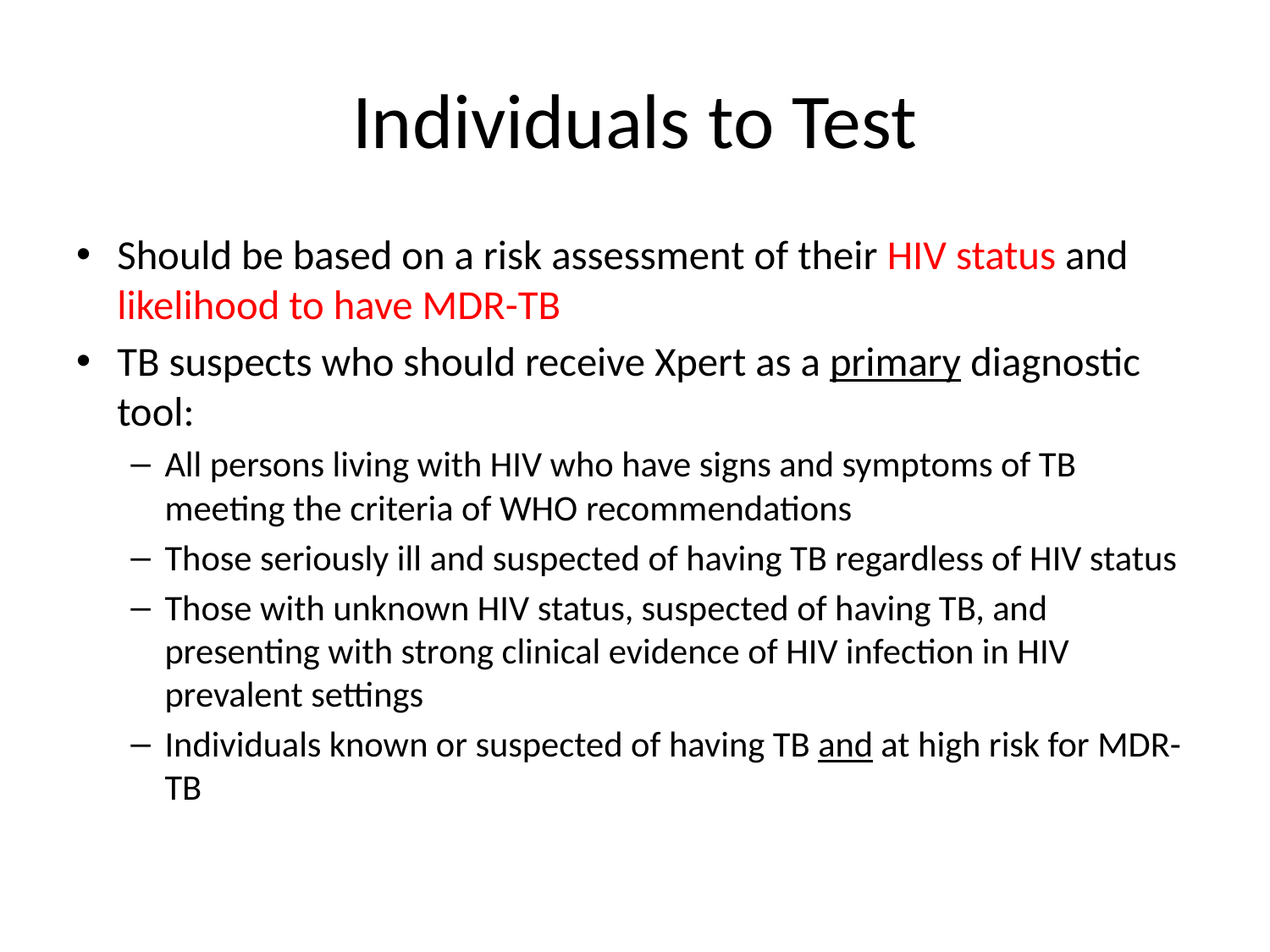

# Individuals to Test
Should be based on a risk assessment of their HIV status and likelihood to have MDR-TB
TB suspects who should receive Xpert as a primary diagnostic tool:
All persons living with HIV who have signs and symptoms of TB meeting the criteria of WHO recommendations
Those seriously ill and suspected of having TB regardless of HIV status
Those with unknown HIV status, suspected of having TB, and presenting with strong clinical evidence of HIV infection in HIV prevalent settings
Individuals known or suspected of having TB and at high risk for MDR-TB